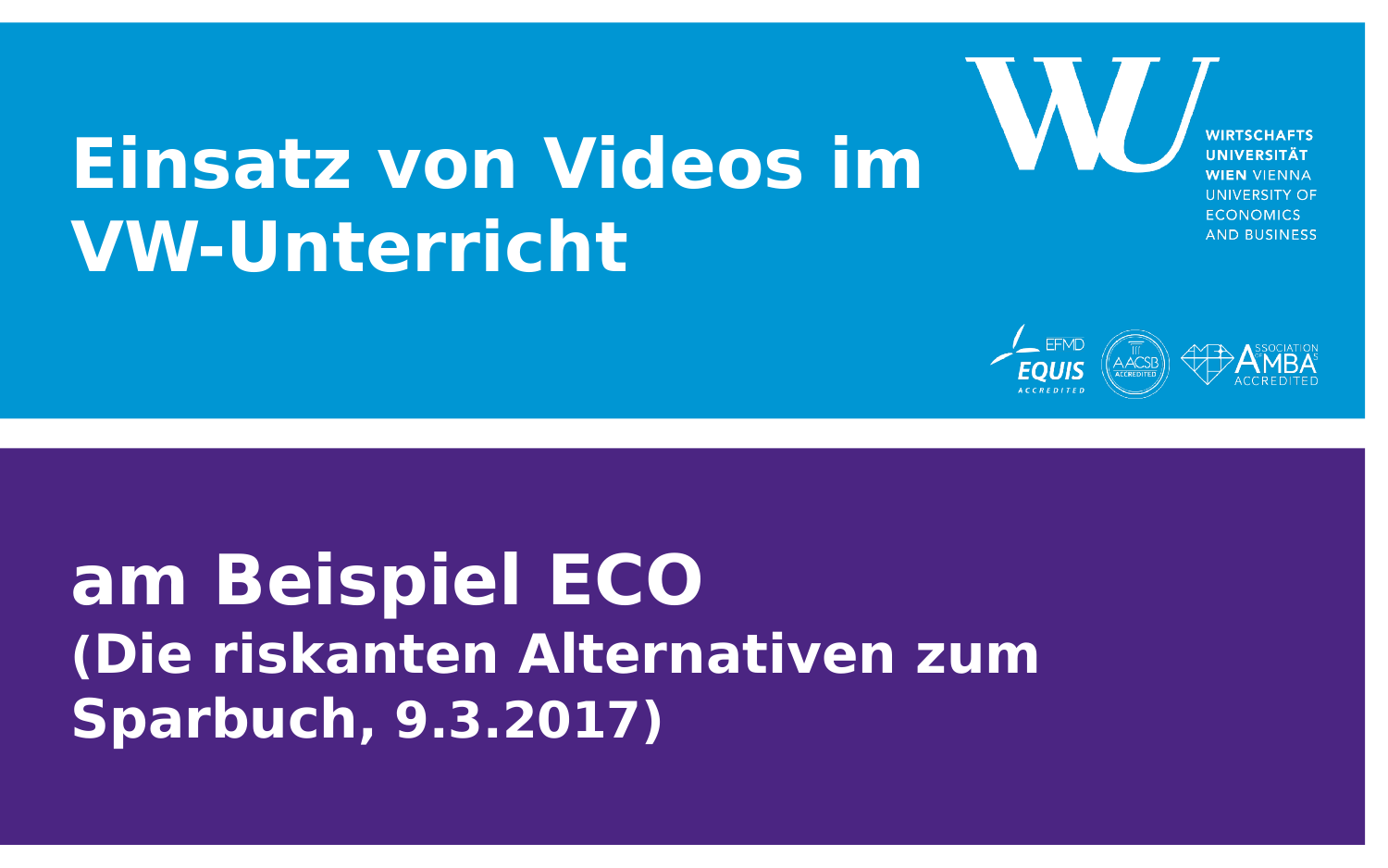

# Einsatz von Videos im VW-Unterricht am Beispiel ECO (Die riskanten Alternativen zum Sparbuch, 9.3.2017)